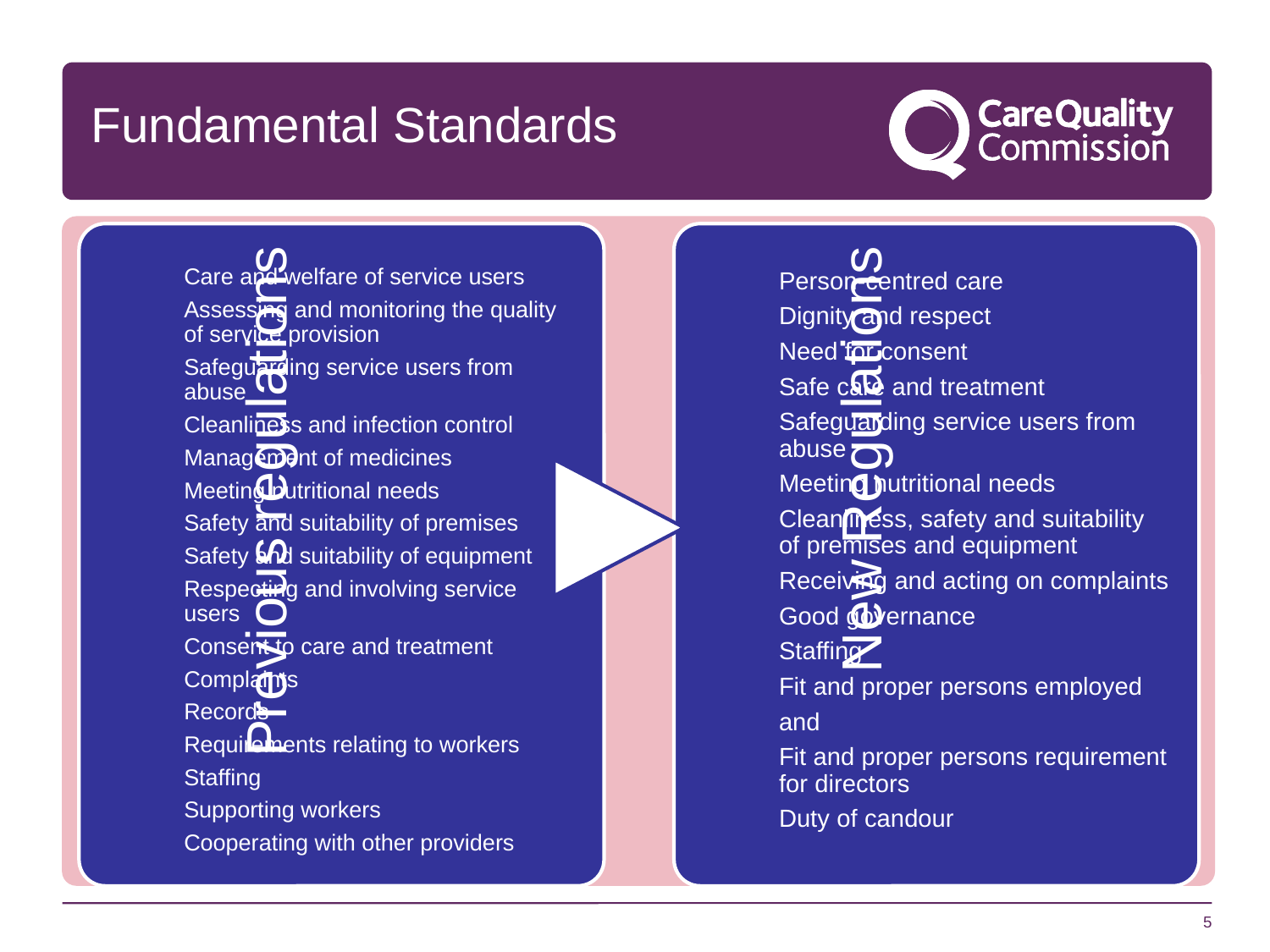

Fundamental Standards

Previous regulations

Care and welfare of service users
Assessing and monitoring the quality of service provision
Safeguarding service users from abuse
Cleanliness and infection control
Management of medicines
Meeting nutritional needs
Safety and suitability of premises
Safety and suitability of equipment
Respecting and involving service users
Consent to care and treatment
Complaints
Records
Requirements relating to workers
Staffing
Supporting workers
Cooperating with other providers
New Regulations

Person-centred care
Dignity and respect
Need for consent
Safe care and treatment
Safeguarding service users from abuse
Meeting nutritional needs
Cleanliness, safety and suitability of premises and equipment
Receiving and acting on complaints
Good governance
Staffing
Fit and proper persons employed
and
Fit and proper persons requirement for directors
Duty of candour

5